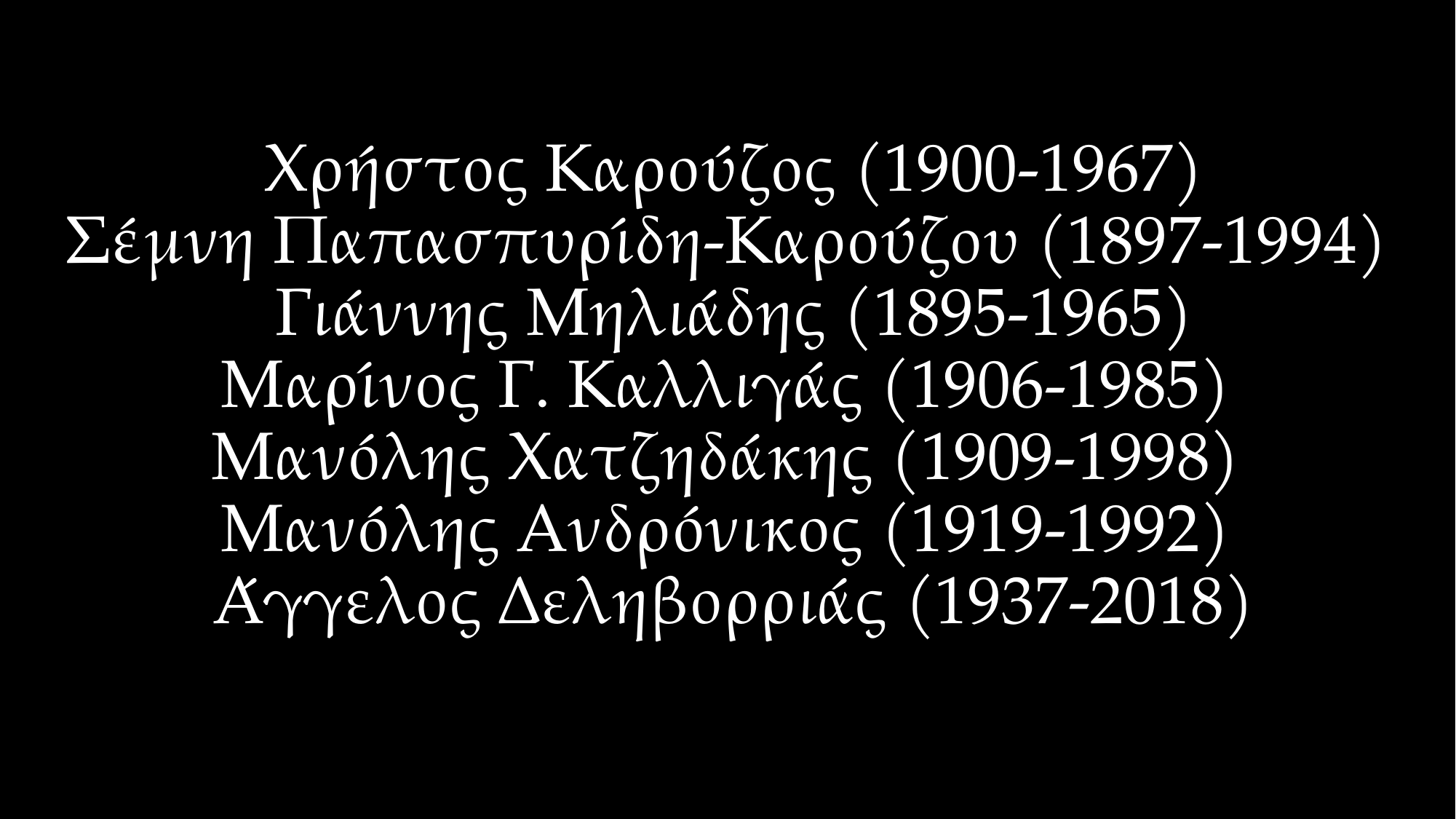

# Χρήστος Καρούζος (1900-1967) Σέμνη Παπασπυρίδη-Καρούζου (1897-1994) Γιάννης Μηλιάδης (1895-1965) Μαρίνος Γ. Καλλιγάς (1906-1985) Μανόλης Χατζηδάκης (1909-1998) Μανόλης Ανδρόνικος (1919-1992) Άγγελος Δεληβορριάς (1937-2018)